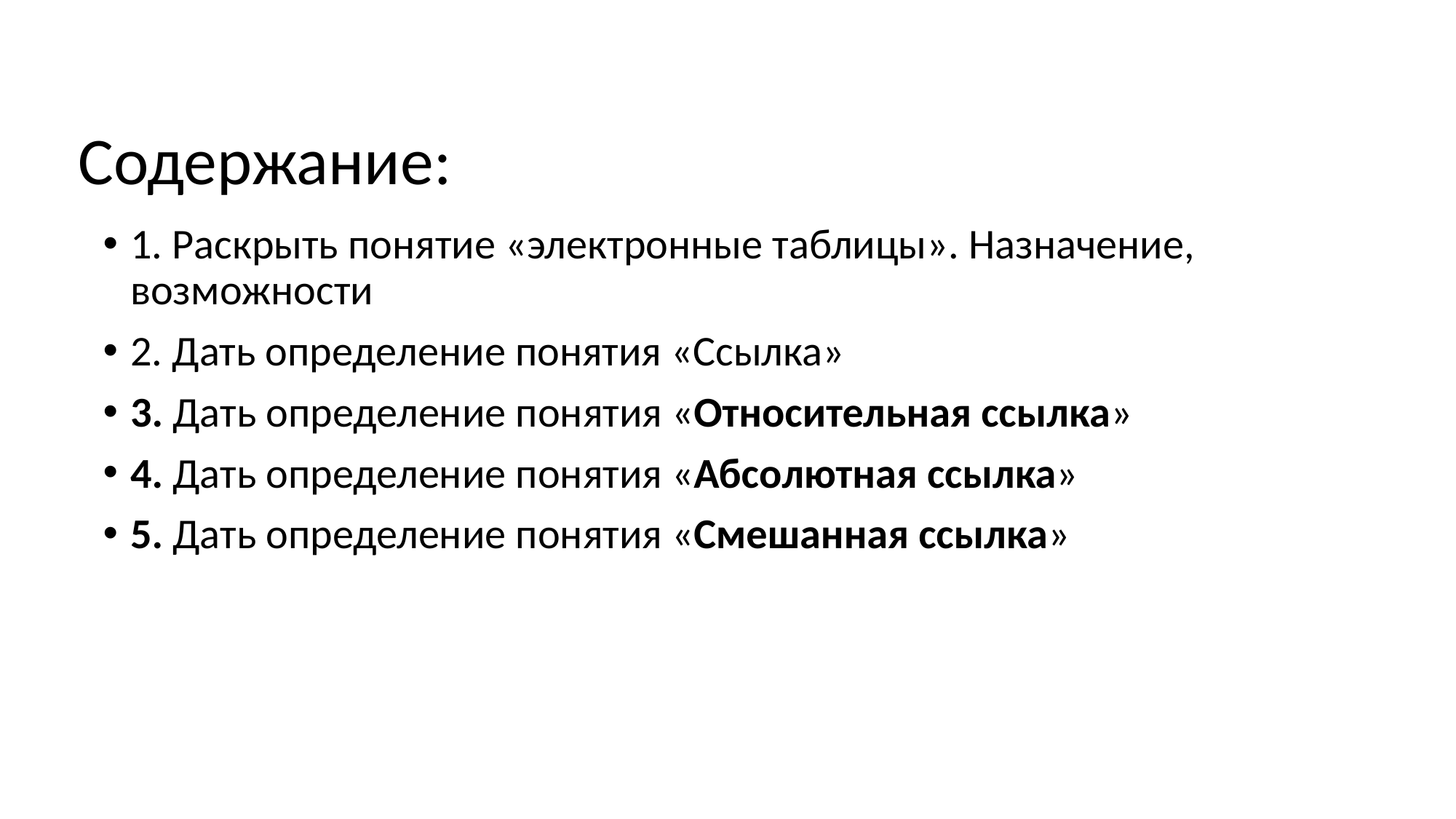

# Содержание:
1. Раскрыть понятие «электронные таблицы». Назначение, возможности
2. Дать определение понятия «Ссылка»
3. Дать определение понятия «Относительная ссылка»
4. Дать определение понятия «Абсолютная ссылка»
5. Дать определение понятия «Смешанная ссылка»